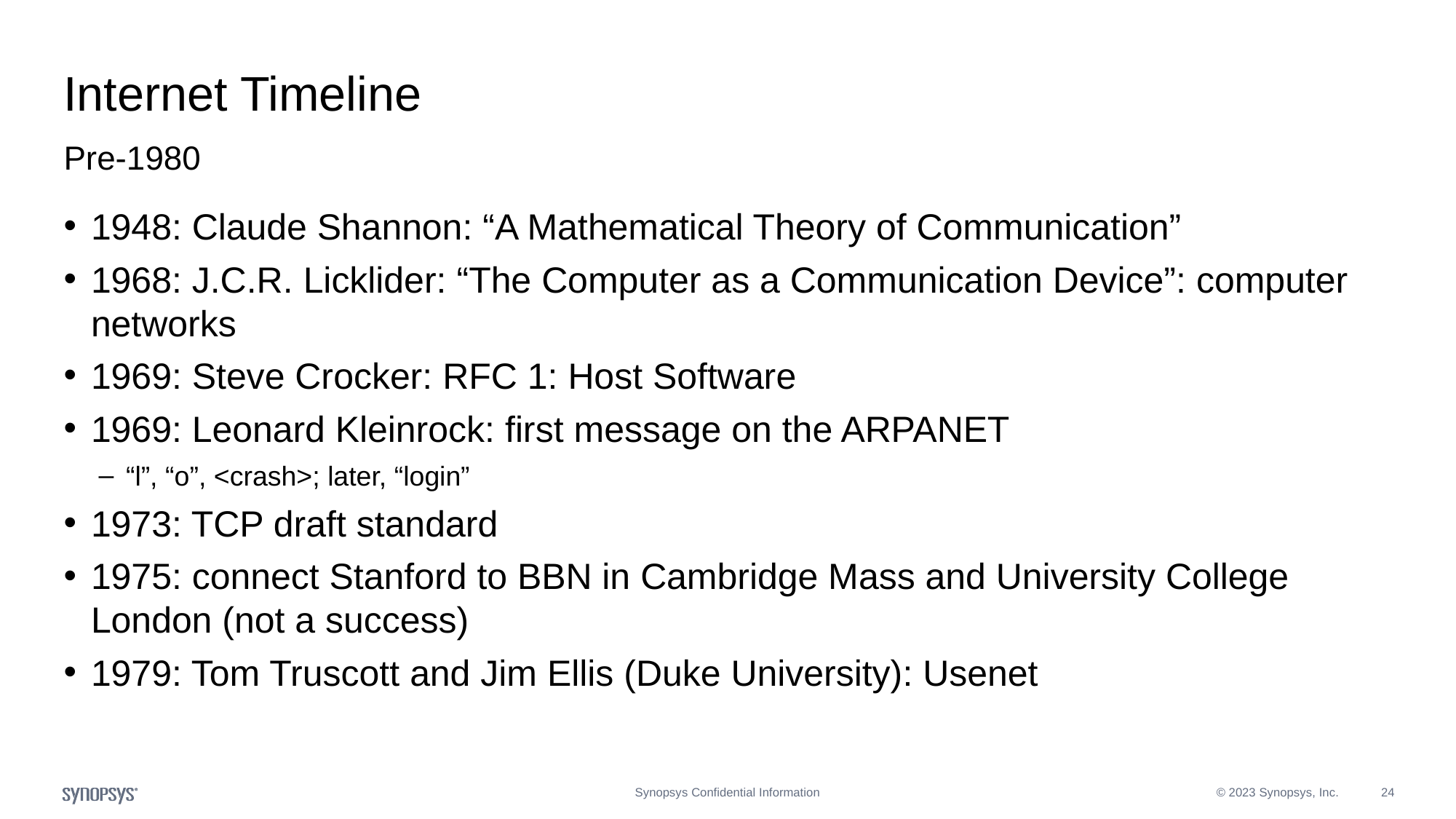

# Internet Timeline
Pre-1980
1948: Claude Shannon: “A Mathematical Theory of Communication”
1968: J.C.R. Licklider: “The Computer as a Communication Device”: computer networks
1969: Steve Crocker: RFC 1: Host Software
1969: Leonard Kleinrock: first message on the ARPANET
“l”, “o”, <crash>; later, “login”
1973: TCP draft standard
1975: connect Stanford to BBN in Cambridge Mass and University College London (not a success)
1979: Tom Truscott and Jim Ellis (Duke University): Usenet

Synopsys Confidential Information